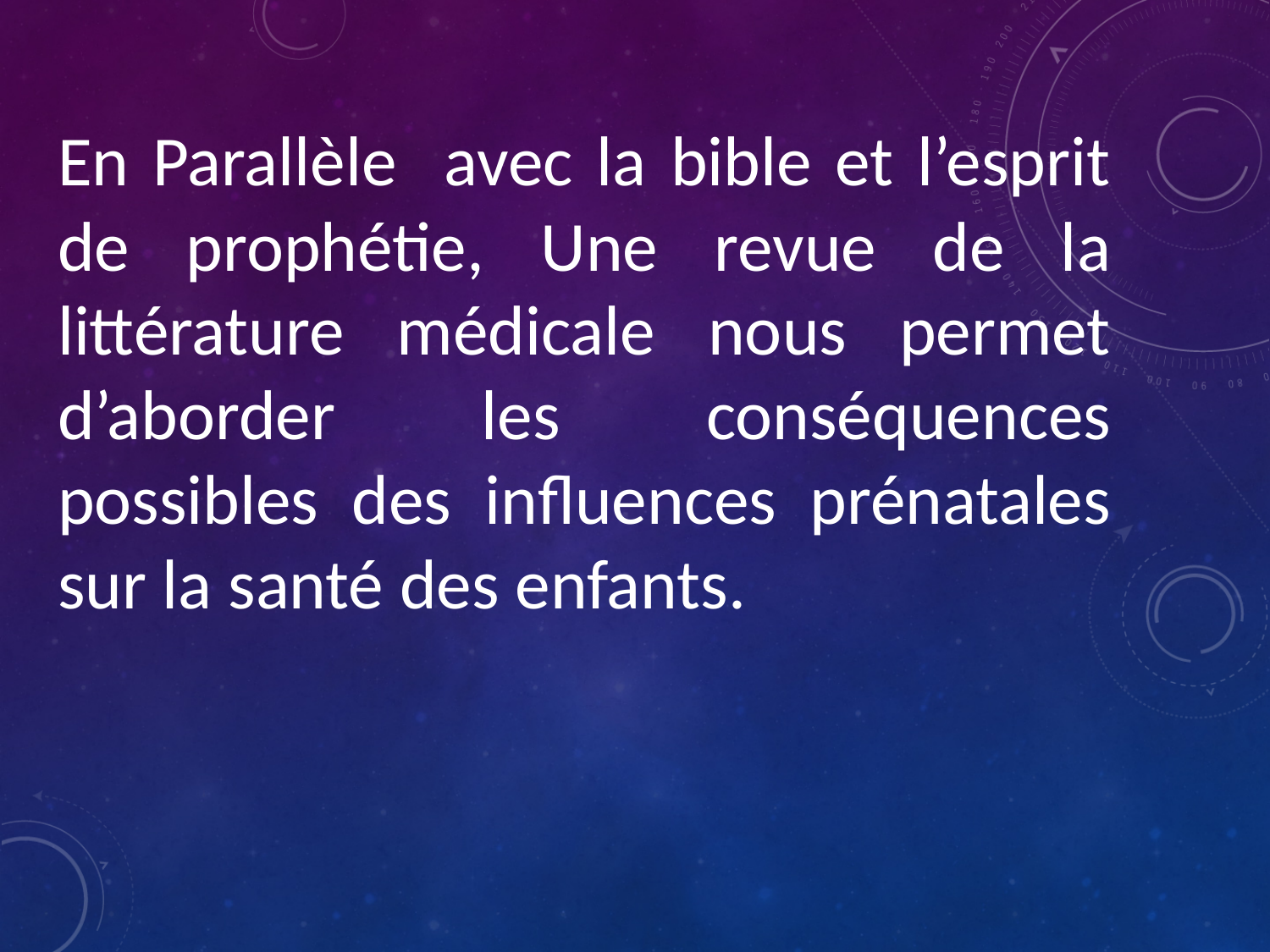

En Parallèle  avec la bible et l’esprit de prophétie, Une revue de la littérature médicale nous permet d’aborder les conséquences possibles des influences prénatales sur la santé des enfants.